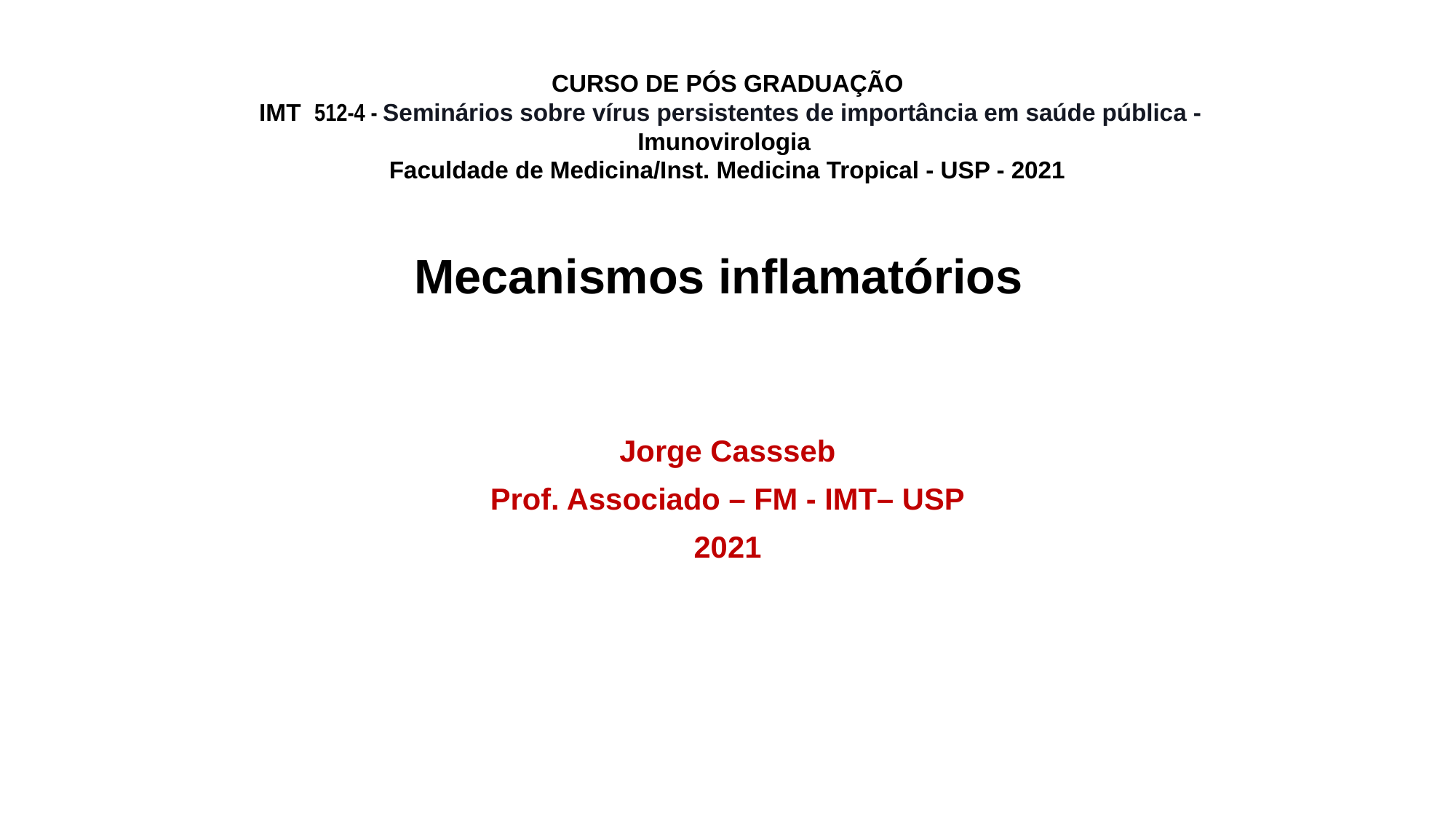

CURSO DE PÓS GRADUAÇÃO
 IMT  512-4 - Seminários sobre vírus persistentes de importância em saúde pública - Imunovirologia 
Faculdade de Medicina/Inst. Medicina Tropical - USP - 2021
# Mecanismos inflamatórios
Jorge Cassseb
Prof. Associado – FM - IMT– USP
2021